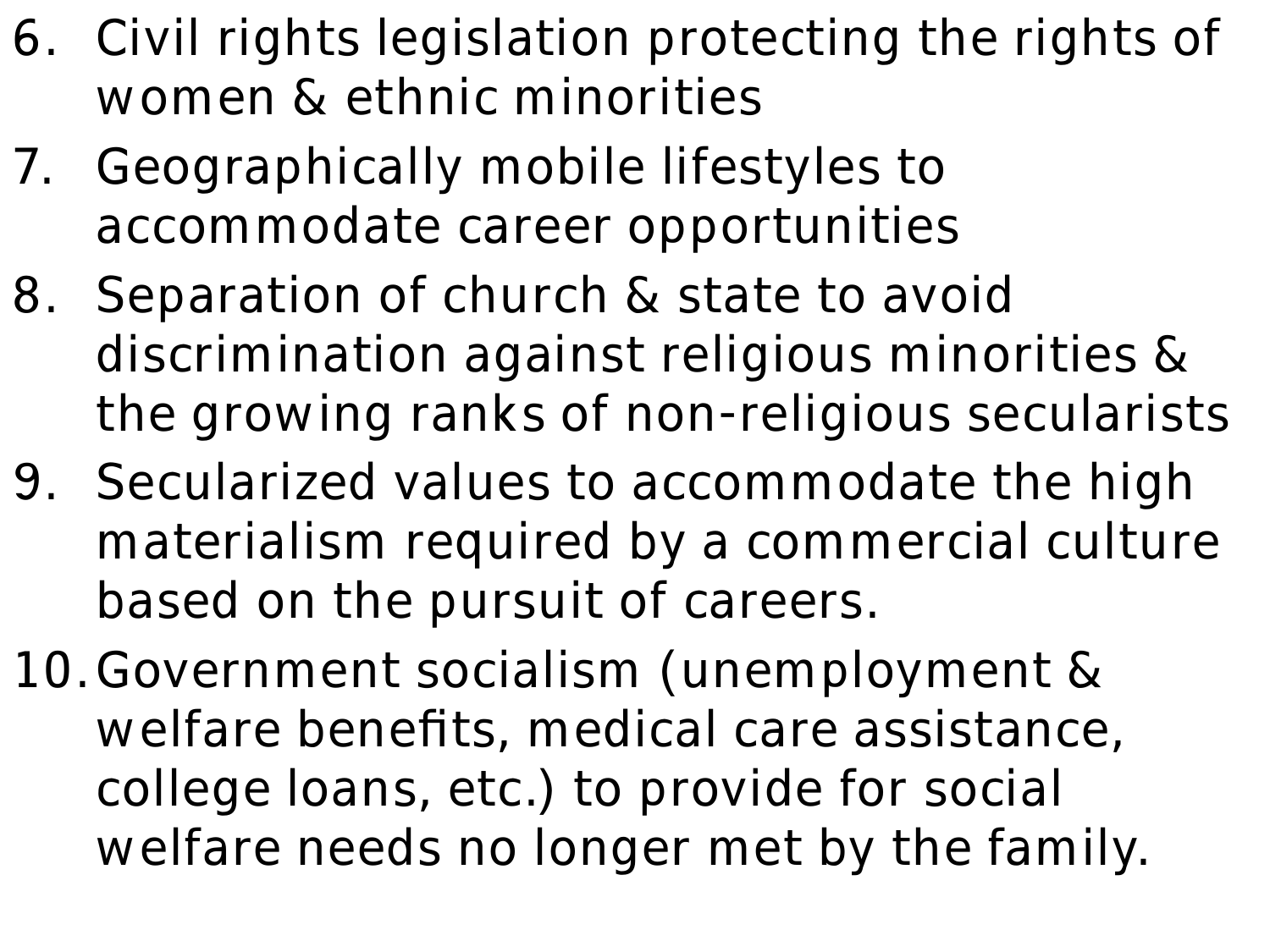

Civil rights legislation protecting the rights of women & ethnic minorities
Geographically mobile lifestyles to accommodate career opportunities
Separation of church & state to avoid discrimination against religious minorities & the growing ranks of non-religious secularists
Secularized values to accommodate the high materialism required by a commercial culture based on the pursuit of careers.
Government socialism (unemployment & welfare benefits, medical care assistance, college loans, etc.) to provide for social welfare needs no longer met by the family.